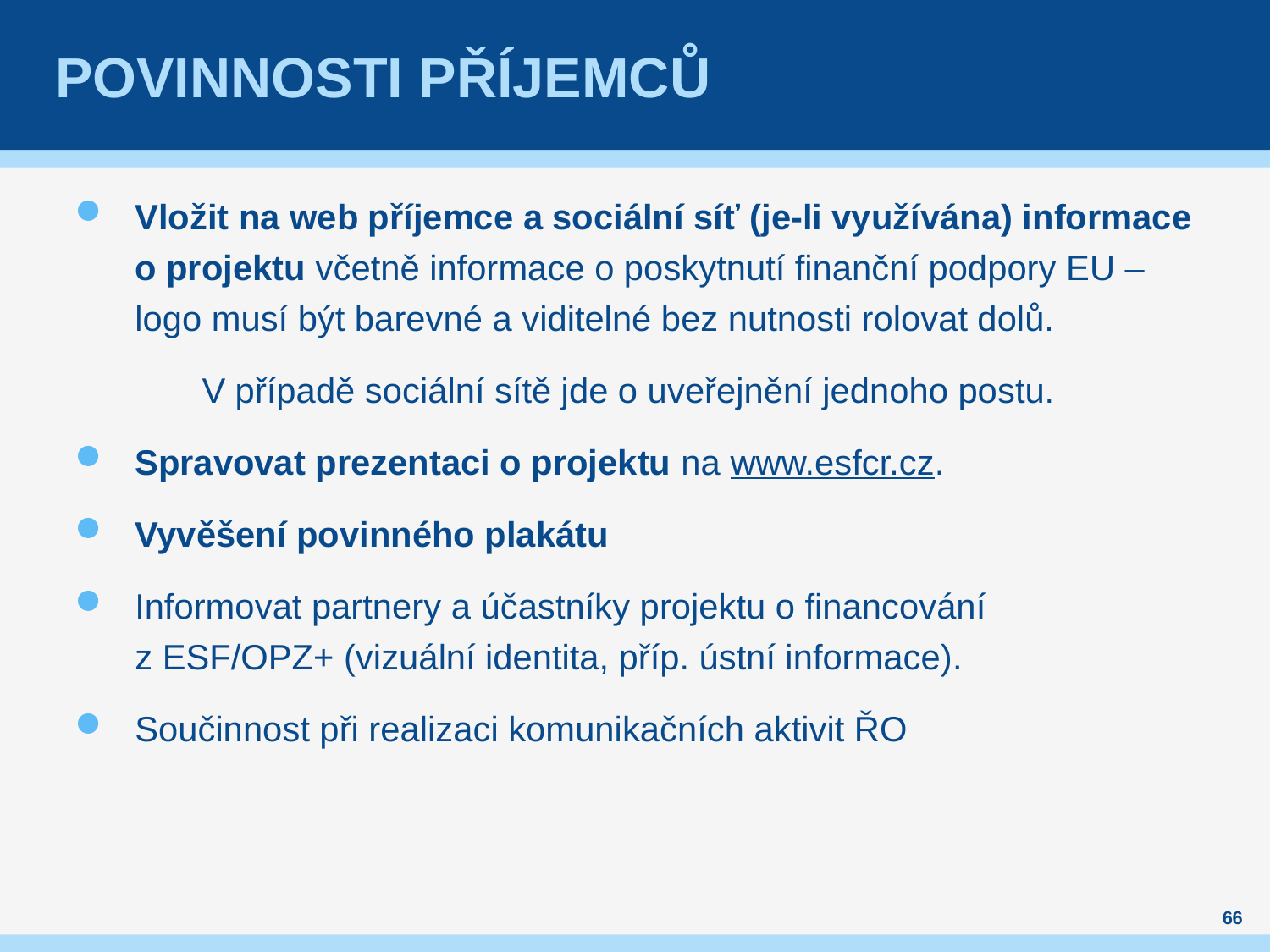

# POVINNOSTI PŘÍJEMCŮ
Vložit na web příjemce a sociální síť (je-li využívána) informace o projektu včetně informace o poskytnutí finanční podpory EU – logo musí být barevné a viditelné bez nutnosti rolovat dolů.
	V případě sociální sítě jde o uveřejnění jednoho postu.
Spravovat prezentaci o projektu na www.esfcr.cz.
Vyvěšení povinného plakátu
Informovat partnery a účastníky projektu o financování
z ESF/OPZ+ (vizuální identita, příp. ústní informace).
Součinnost při realizaci komunikačních aktivit ŘO
66